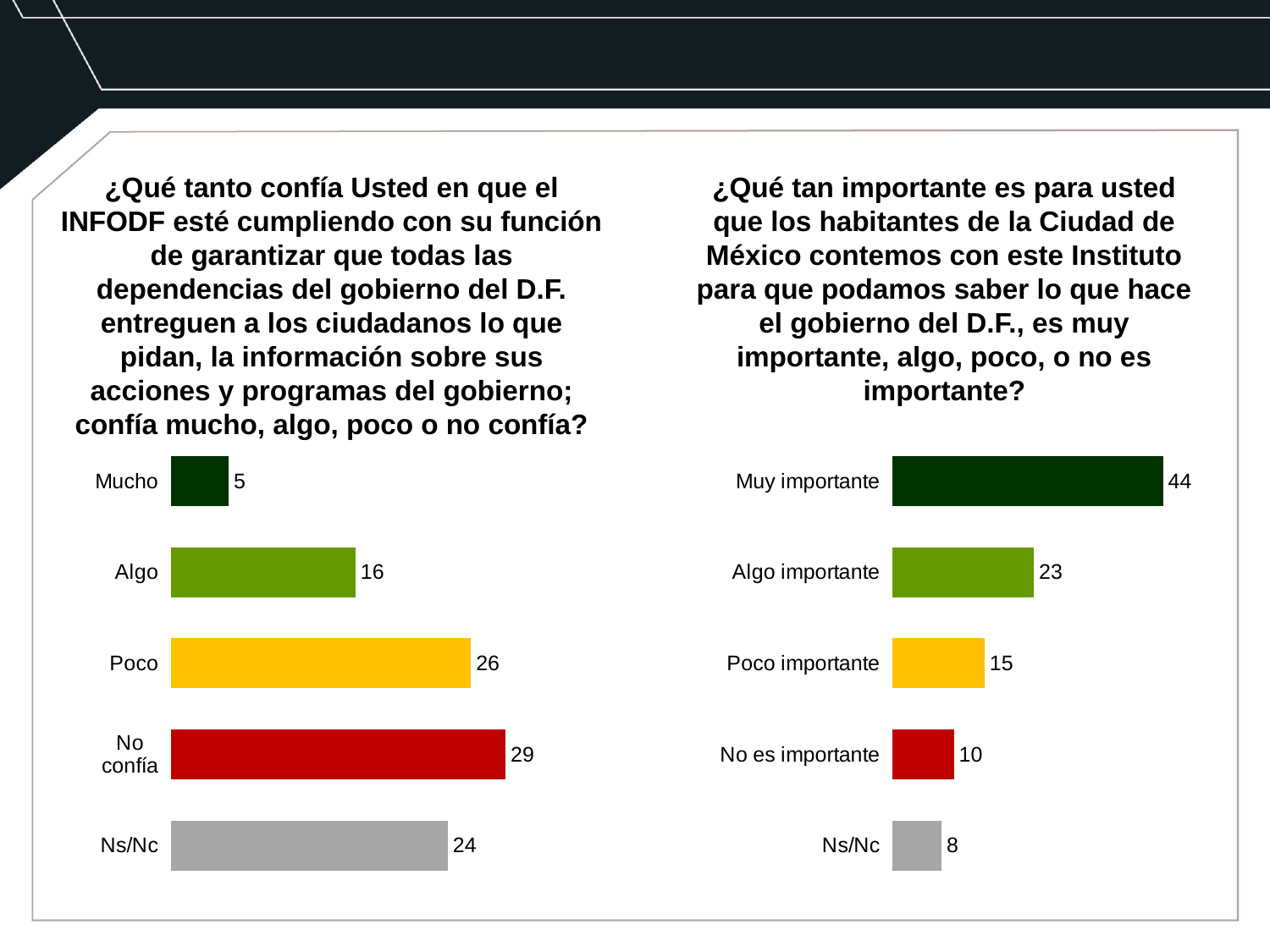

¿Qué tanto confía Usted en que el INFODF esté cumpliendo con su función de garantizar que todas las dependencias del gobierno del D.F. entreguen a los ciudadanos lo que pidan, la información sobre sus acciones y programas del gobierno; confía mucho, algo, poco o no confía?
¿Qué tan importante es para usted que los habitantes de la Ciudad de México contemos con este Instituto para que podamos saber lo que hace el gobierno del D.F., es muy importante, algo, poco, o no es importante?

### Chart

| Category | Columna1 |
|---|---|
| Mucho | 5.0 |
| Algo | 16.0 |
| Poco | 26.0 |
| No confía | 29.0 |
| Ns/Nc | 24.0 |

### Chart

| Category | Columna1 |
|---|---|
| Muy importante | 44.0 |
| Algo importante | 23.0 |
| Poco importante | 15.0 |
| No es importante | 10.0 |
| Ns/Nc | 8.0 |